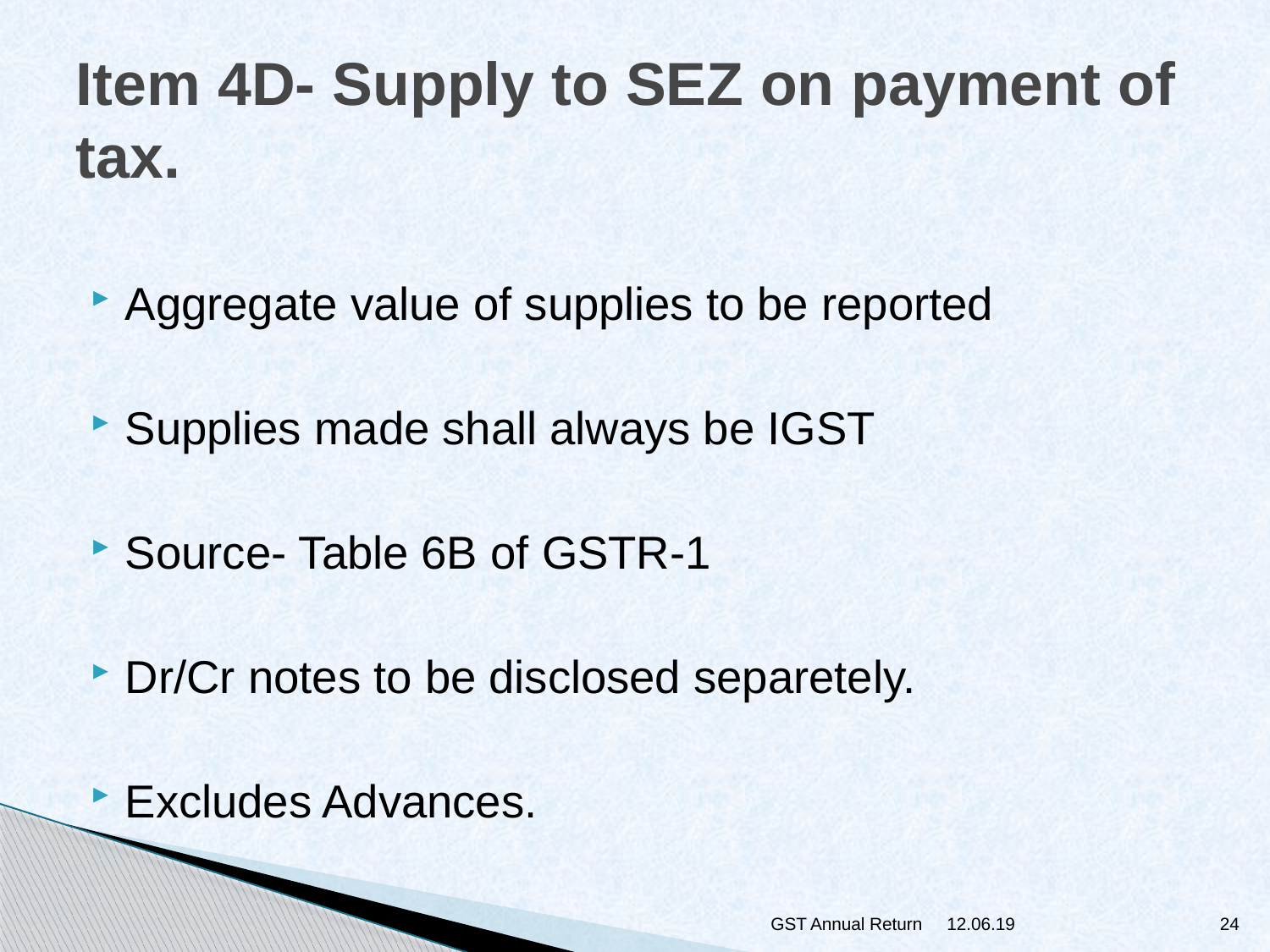

# Item 4D- Supply to SEZ on payment of tax.

Aggregate value of supplies to be reported

Supplies made shall always be IGST

Source- Table 6B of GSTR-1

Dr/Cr notes to be disclosed separetely.

Excludes Advances.
GST Annual Return
12.06.19
24